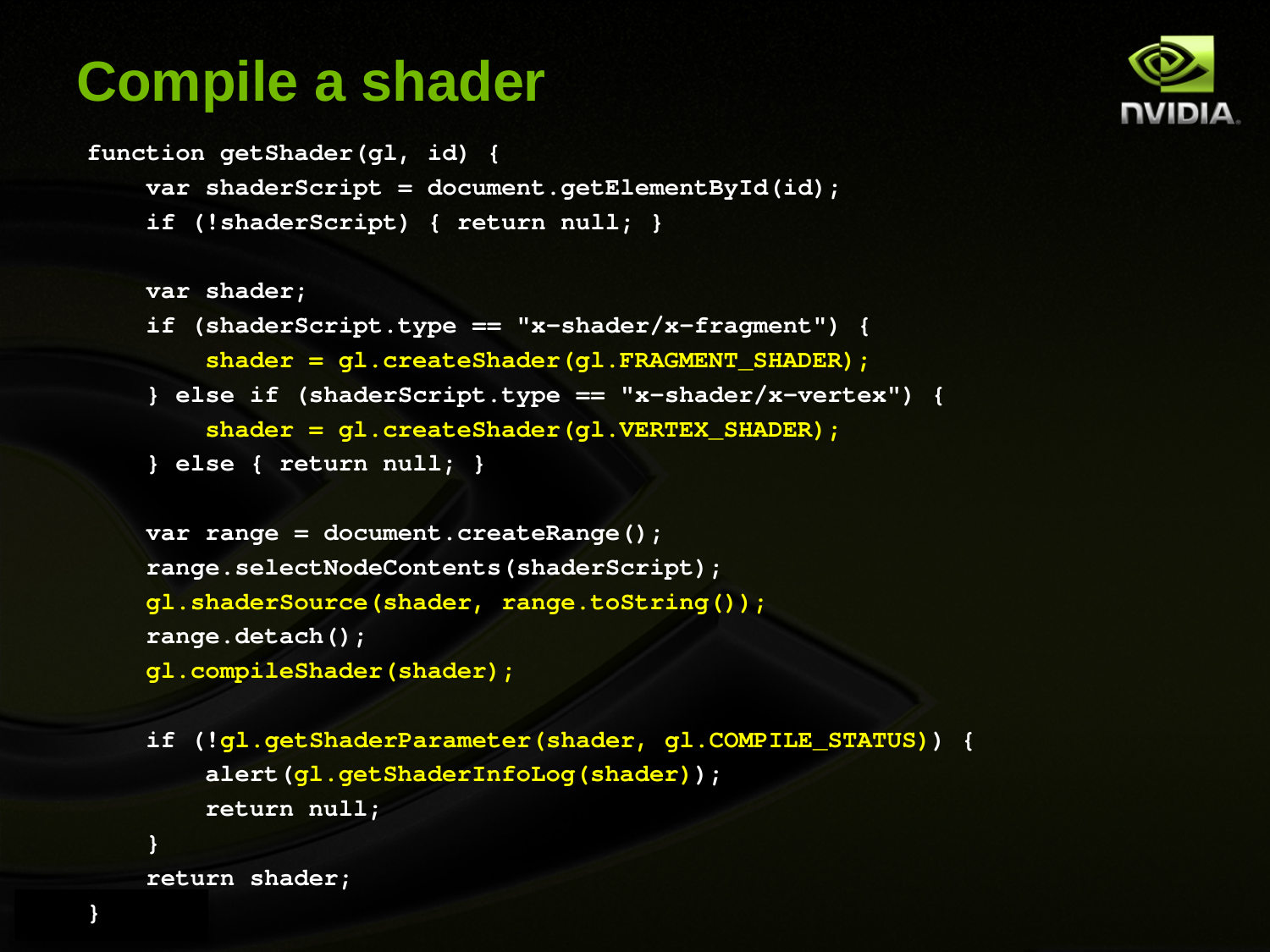

# Compile a shader
    function getShader(gl, id) {
        var shaderScript = document.getElementById(id);
        if (!shaderScript) { return null; }

        var shader;
        if (shaderScript.type == "x-shader/x-fragment") {
            shader = gl.createShader(gl.FRAGMENT_SHADER);
        } else if (shaderScript.type == "x-shader/x-vertex") {
            shader = gl.createShader(gl.VERTEX_SHADER);
        } else { return null; }

        var range = document.createRange();
        range.selectNodeContents(shaderScript);
        gl.shaderSource(shader, range.toString());
        range.detach();
        gl.compileShader(shader);

        if (!gl.getShaderParameter(shader, gl.COMPILE_STATUS)) {
            alert(gl.getShaderInfoLog(shader));
            return null;
        }
        return shader;
    }